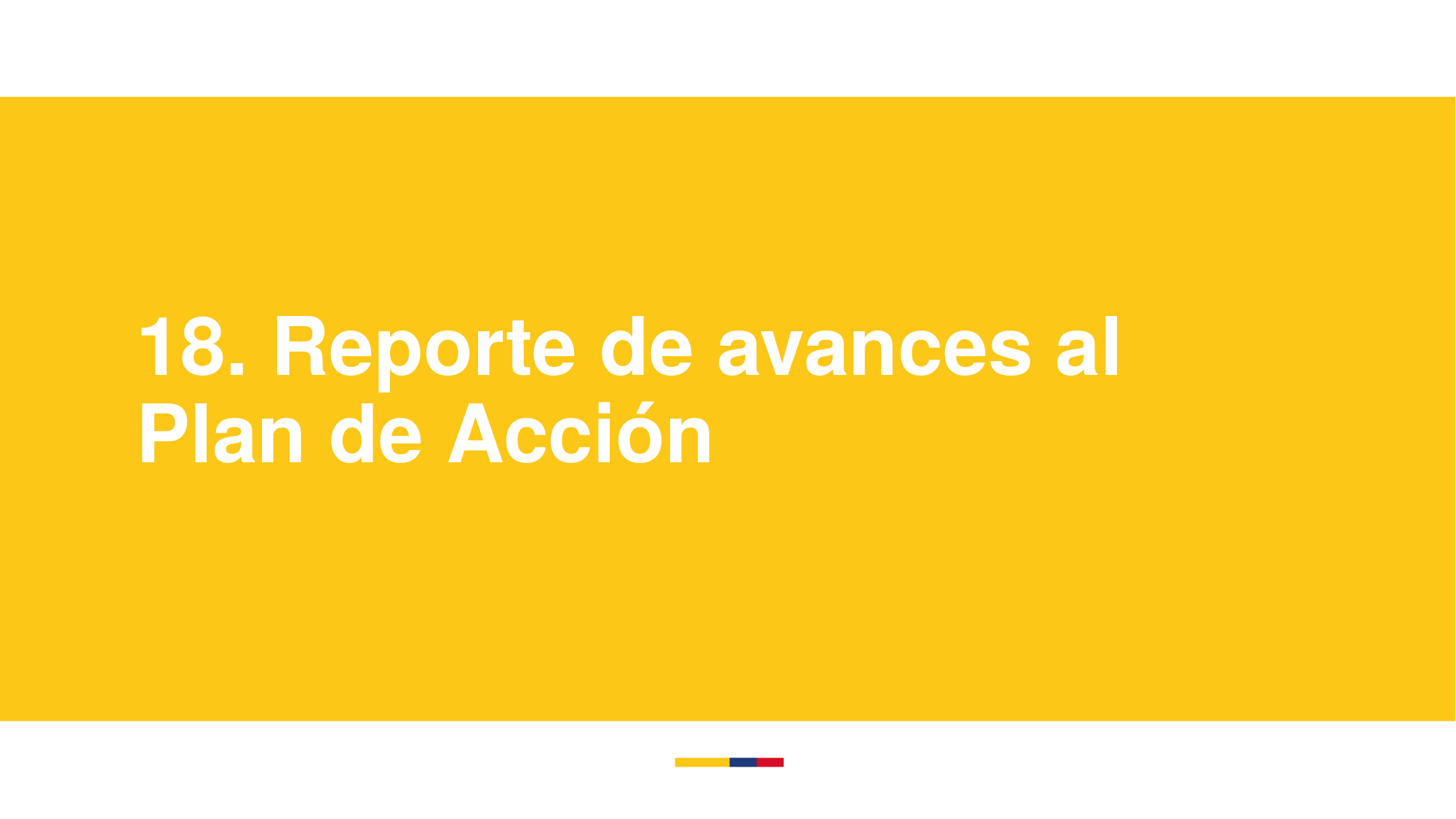

# 18. Reporte de avances al Plan de Acción